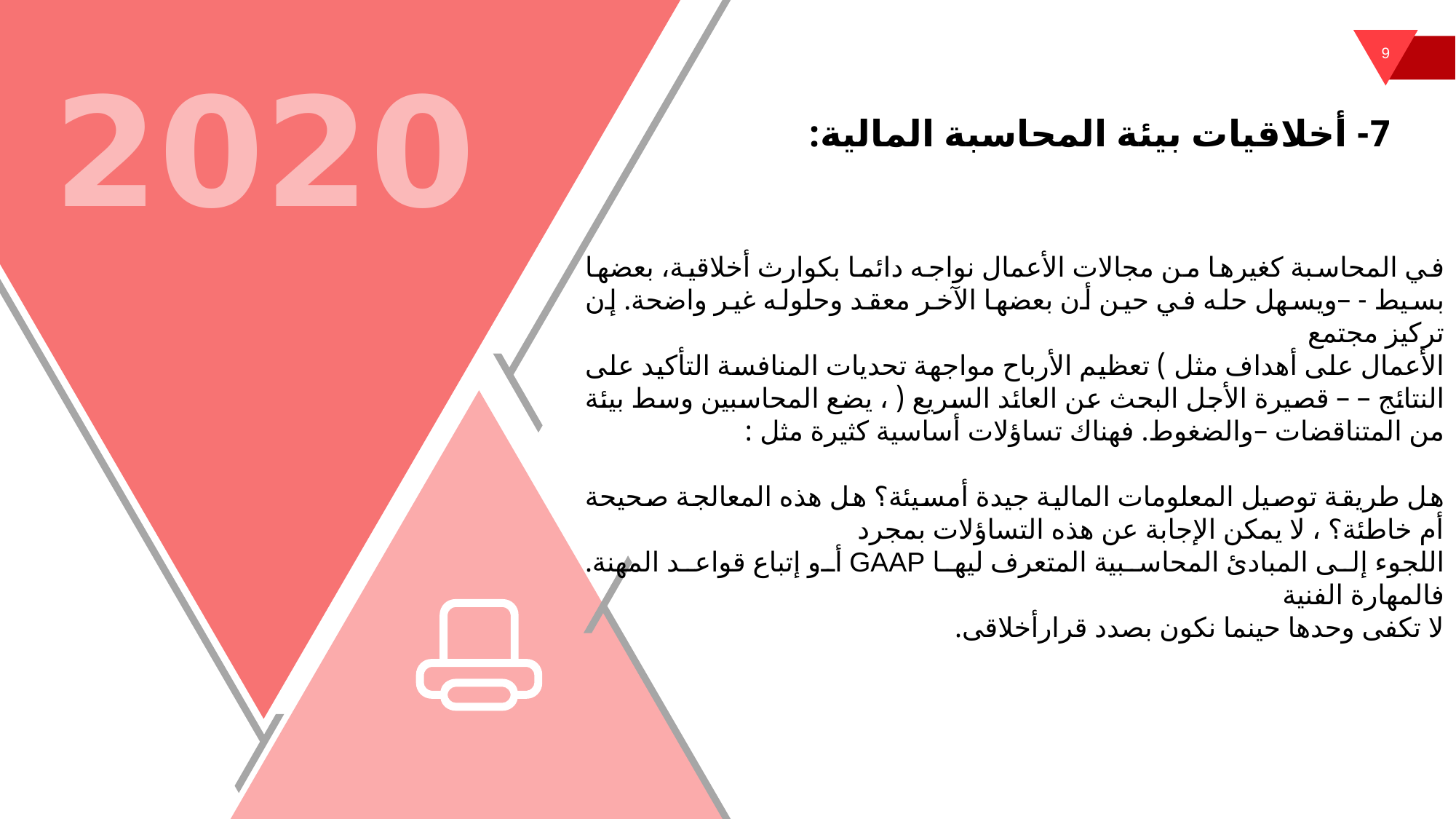

2020
7- أخلاقيات بيئة المحاسبة المالية:
في المحاسبة كغيرها من مجالات الأعمال نواجه دائما بكوارث أخلاقية، بعضها بسيط - –ويسهل حله في حين أن بعضها الآخر معقد وحلوله غير واضحة. إن تركيز مجتمع
الأعمال على أهداف مثل ) تعظيم الأرباح مواجهة تحديات المنافسة التأكيد على النتائج – – قصيرة الأجل البحث عن العائد السريع ( ، يضع المحاسبين وسط بيئة من المتناقضات –والضغوط. فهناك تساؤلات أساسية كثيرة مثل :

هل طريقة توصيل المعلومات المالية جيدة أمسيئة؟ هل هذه المعالجة صحيحة أم خاطئة؟ ، لا يمكن الإجابة عن هذه التساؤلات بمجرد
اللجوء إلى المبادئ المحاسبية المتعرف ليها GAAP أو إتباع قواعد المهنة. فالمهارة الفنية
لا تكفى وحدها حينما نكون بصدد قرارأخلاقى.